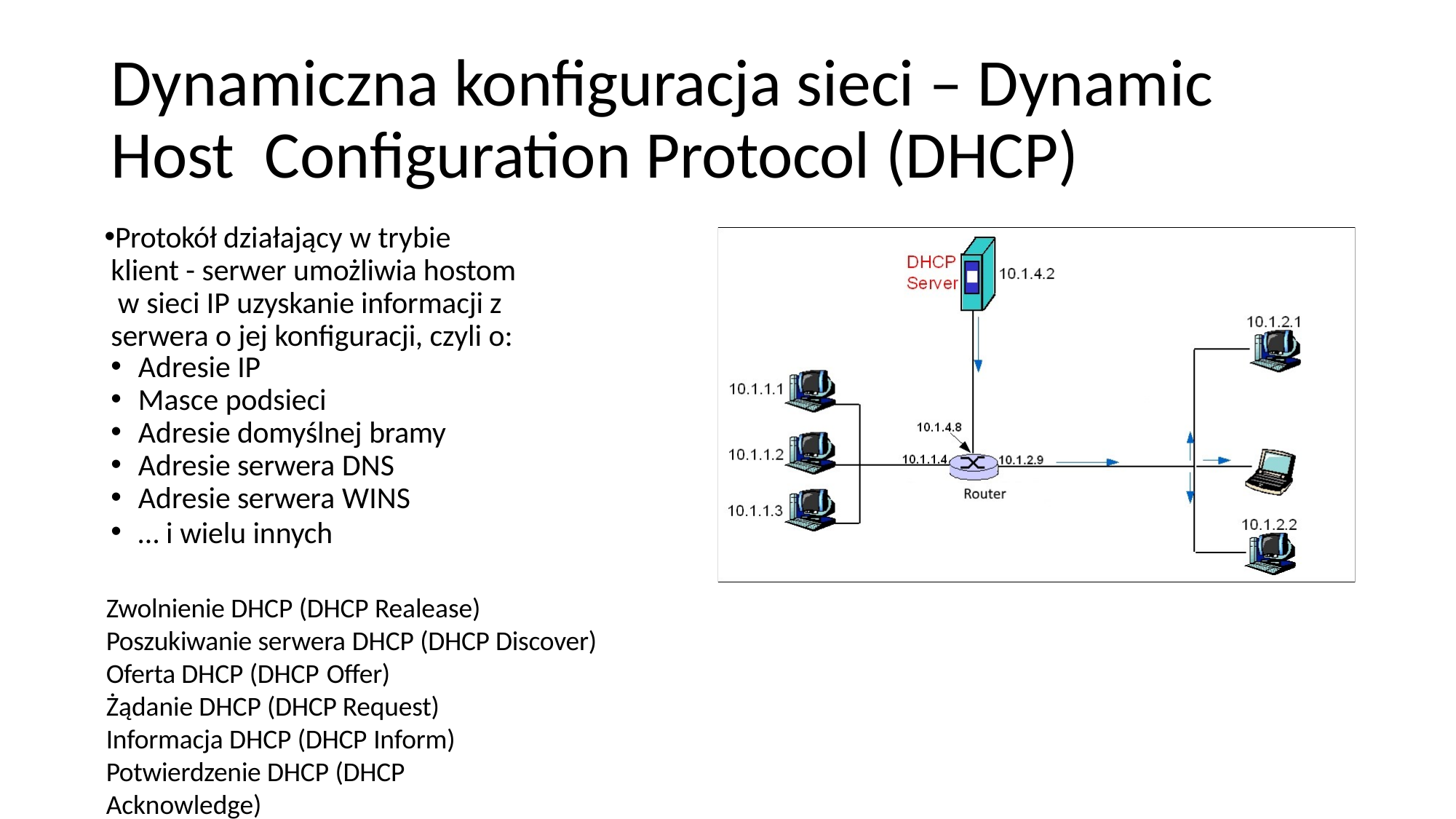

# Dynamiczna konfiguracja sieci – Dynamic Host  Configuration Protocol (DHCP)
Protokół działający w trybie  klient - serwer umożliwia hostom  w sieci IP uzyskanie informacji z  serwera o jej konfiguracji, czyli o:
Adresie IP
Masce podsieci
Adresie domyślnej bramy
Adresie serwera DNS
Adresie serwera WINS
… i wielu innych

Zwolnienie DHCP (DHCP Realease)  Poszukiwanie serwera DHCP (DHCP Discover)  Oferta DHCP (DHCP Offer)
Żądanie DHCP (DHCP Request)  Informacja DHCP (DHCP Inform)
Potwierdzenie DHCP (DHCP Acknowledge)